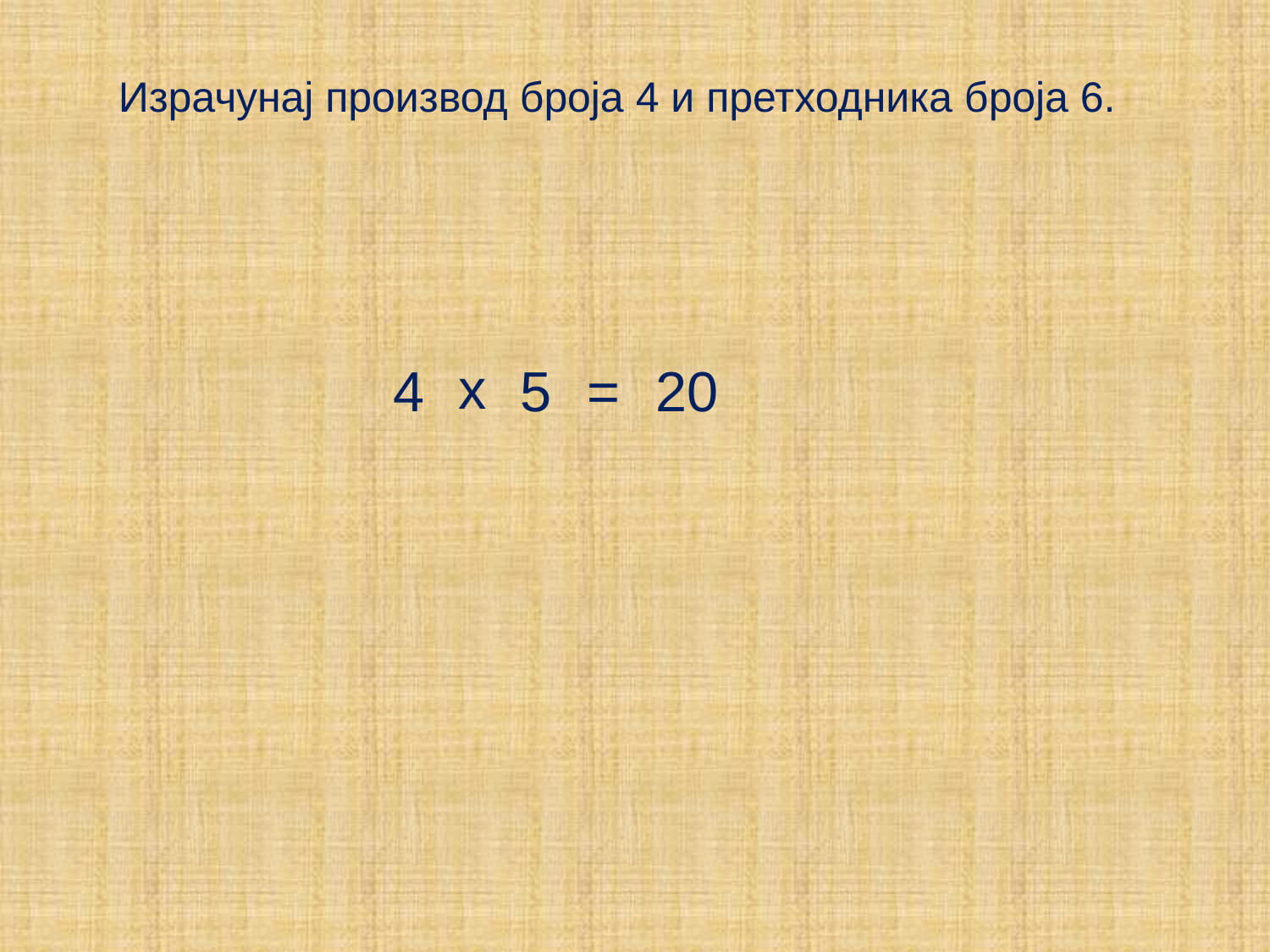

Израчунај производ броја 4 и претходника броја 6.
х
4
5
=
20